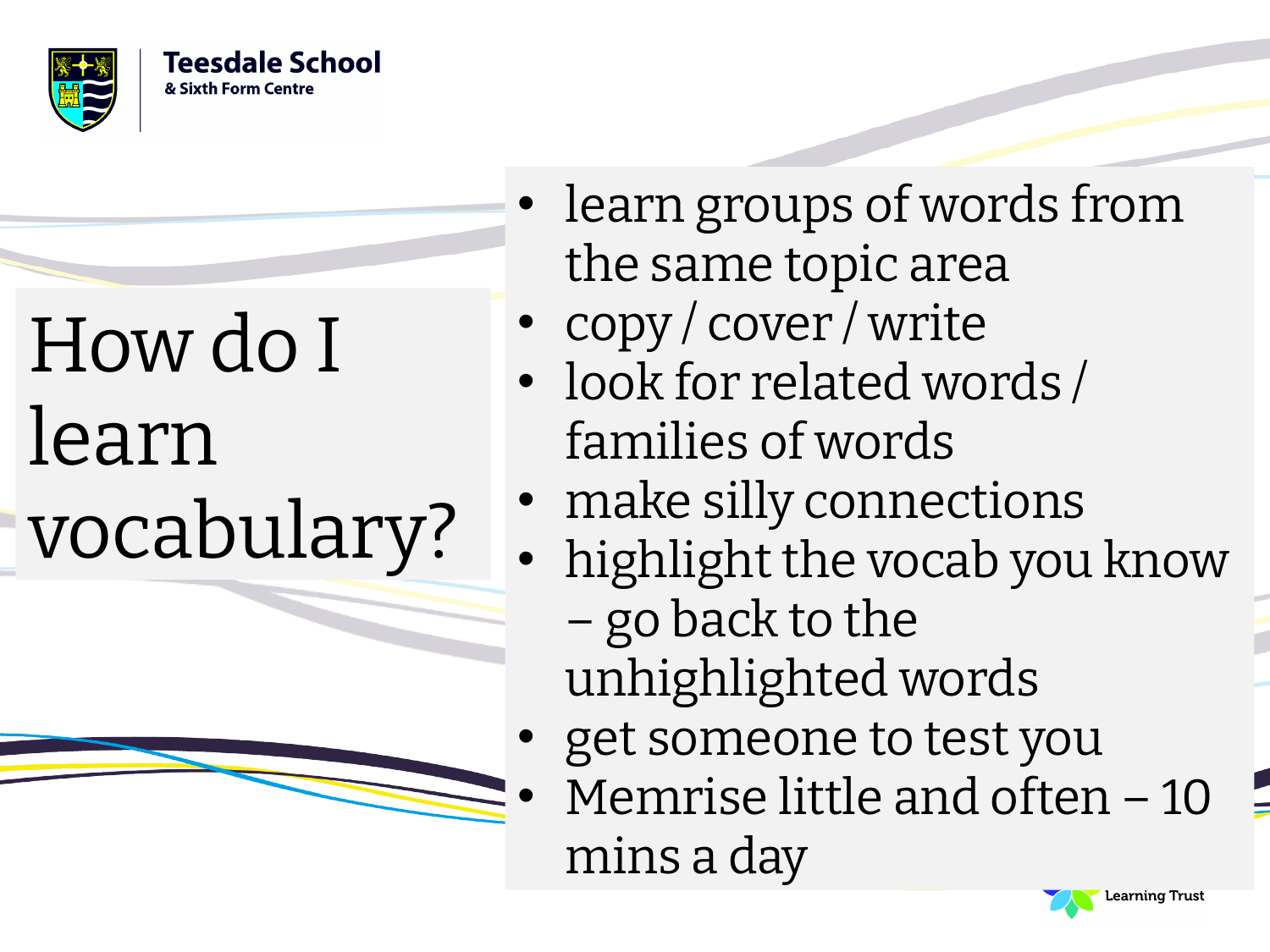

learn groups of words from the same topic area
copy / cover / write
look for related words / families of words
make silly connections
highlight the vocab you know – go back to the unhighlighted words
get someone to test you
Memrise little and often – 10 mins a day
How do I learn vocabulary?